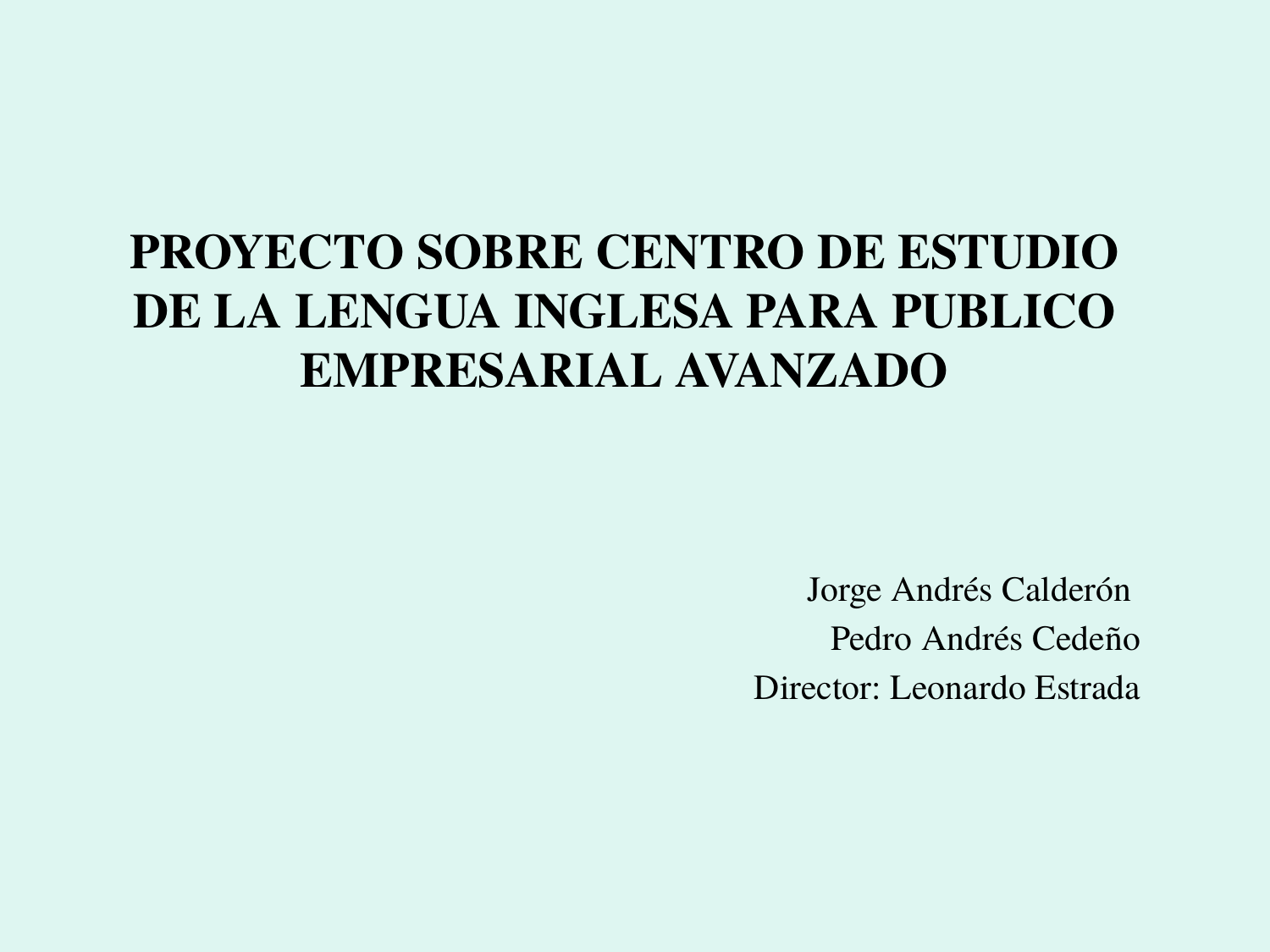

# PROYECTO SOBRE CENTRO DE ESTUDIO DE LA LENGUA INGLESA PARA PUBLICO EMPRESARIAL AVANZADO

Jorge Andrés Calderón
Pedro Andrés Cedeño
Director: Leonardo Estrada